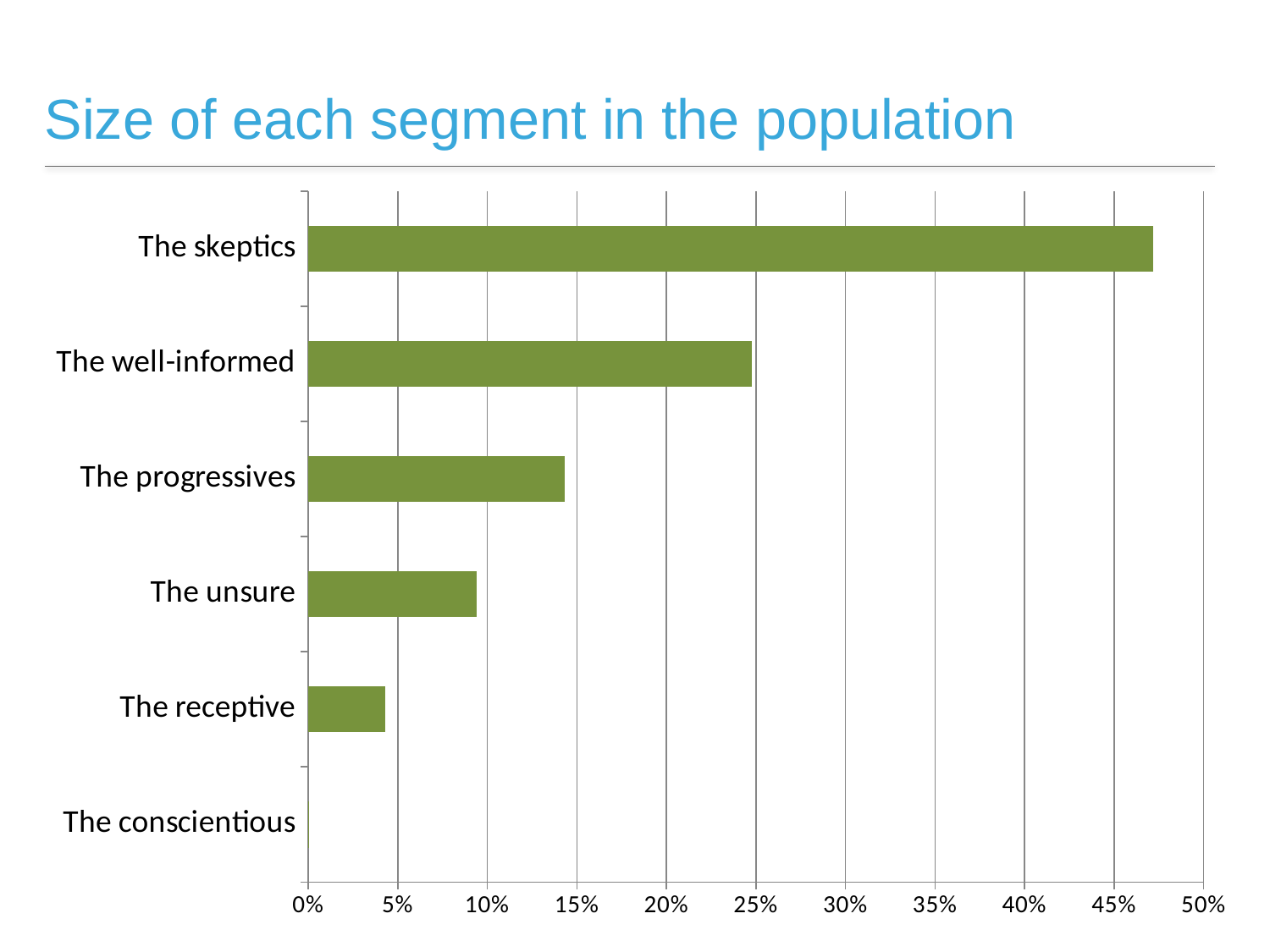

# Size of each segment in the population

### Chart

| Category | segment size as % of whole population |
|---|---|
| The conscientious | 0.0005 |
| The receptive | 0.043 |
| The unsure | 0.094 |
| The progressives | 0.143 |
| The well-informed | 0.2475 |
| The skeptics | 0.472 |